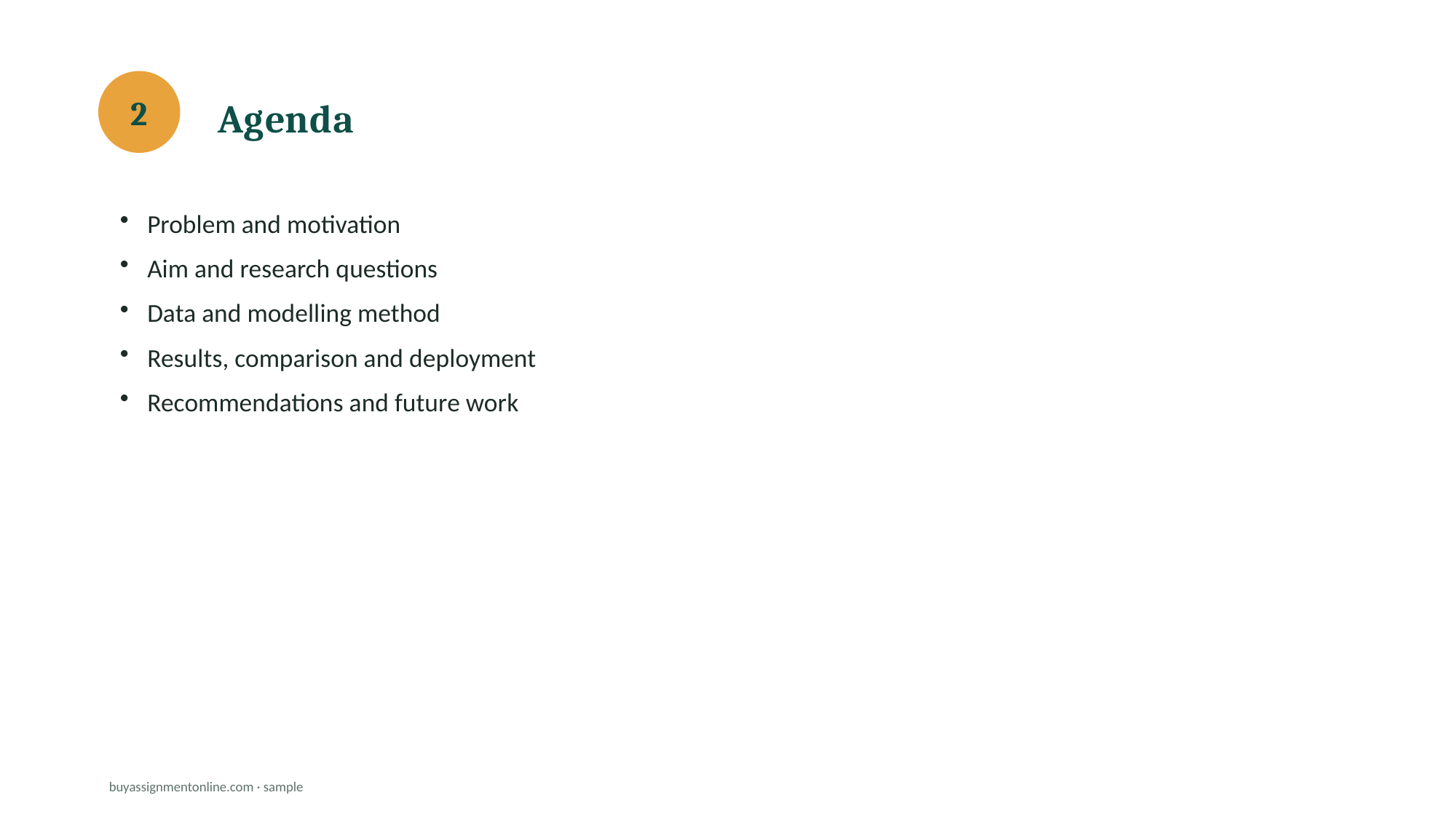

Agenda

2
Problem and motivation
Aim and research questions
Data and modelling method
Results, comparison and deployment
Recommendations and future work
buyassignmentonline.com · sample